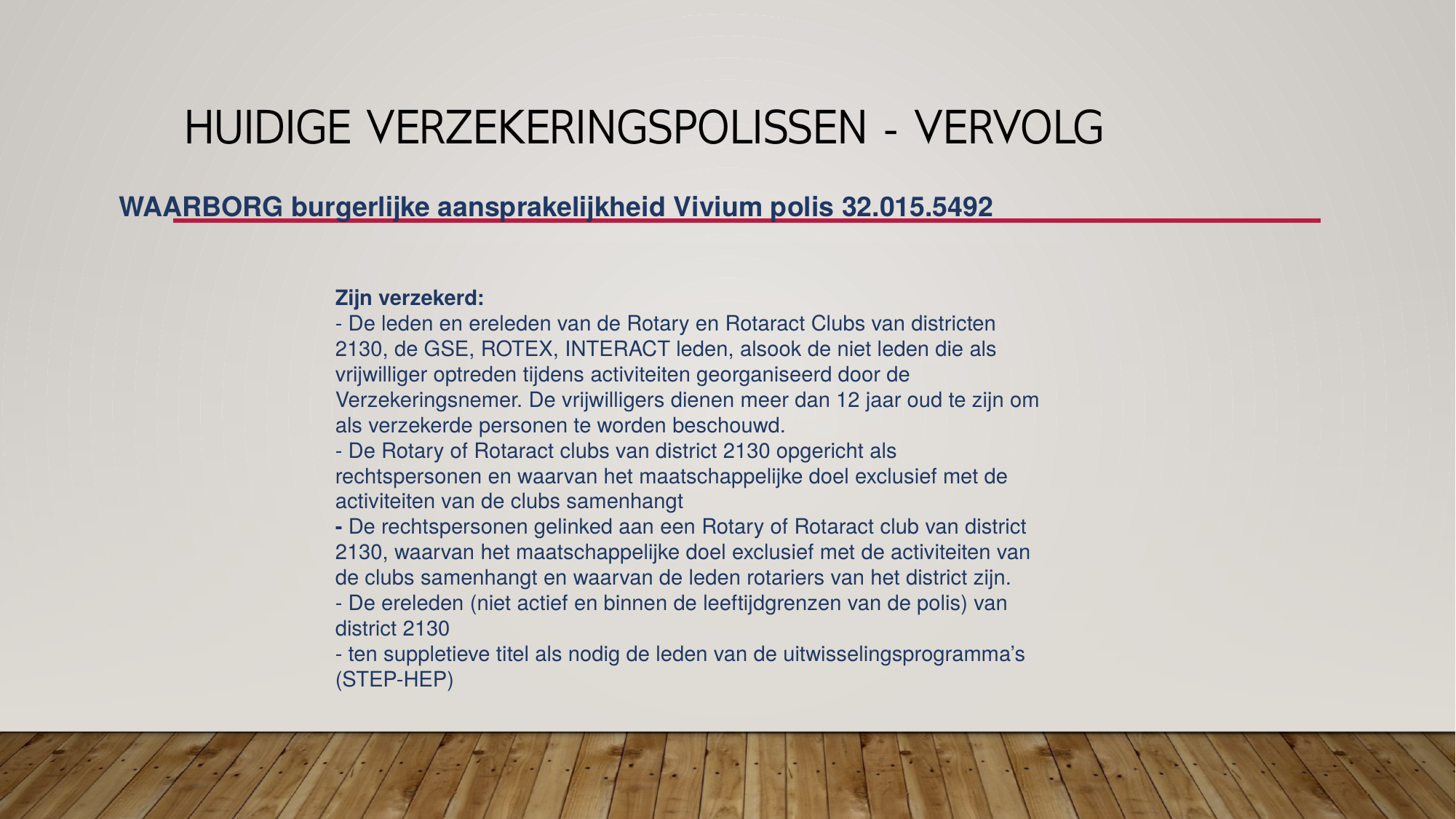

# Huidige verzekeringspolissen - vervolg
| WAARBORG burgerlijke aansprakelijkheid Vivium polis 32.015.5492 |
| --- |
Zijn verzekerd:
- De leden en ereleden van de Rotary en Rotaract Clubs van districten 2130, de GSE, ROTEX, INTERACT leden, alsook de niet leden die als vrijwilliger optreden tijdens activiteiten georganiseerd door de Verzekeringsnemer. De vrijwilligers dienen meer dan 12 jaar oud te zijn om als verzekerde personen te worden beschouwd.
- De Rotary of Rotaract clubs van district 2130 opgericht als rechtspersonen en waarvan het maatschappelijke doel exclusief met de activiteiten van de clubs samenhangt
- De rechtspersonen gelinked aan een Rotary of Rotaract club van district 2130, waarvan het maatschappelijke doel exclusief met de activiteiten van de clubs samenhangt en waarvan de leden rotariers van het district zijn.
- De ereleden (niet actief en binnen de leeftijdgrenzen van de polis) van district 2130
- ten suppletieve titel als nodig de leden van de uitwisselingsprogramma’s (STEP-HEP)